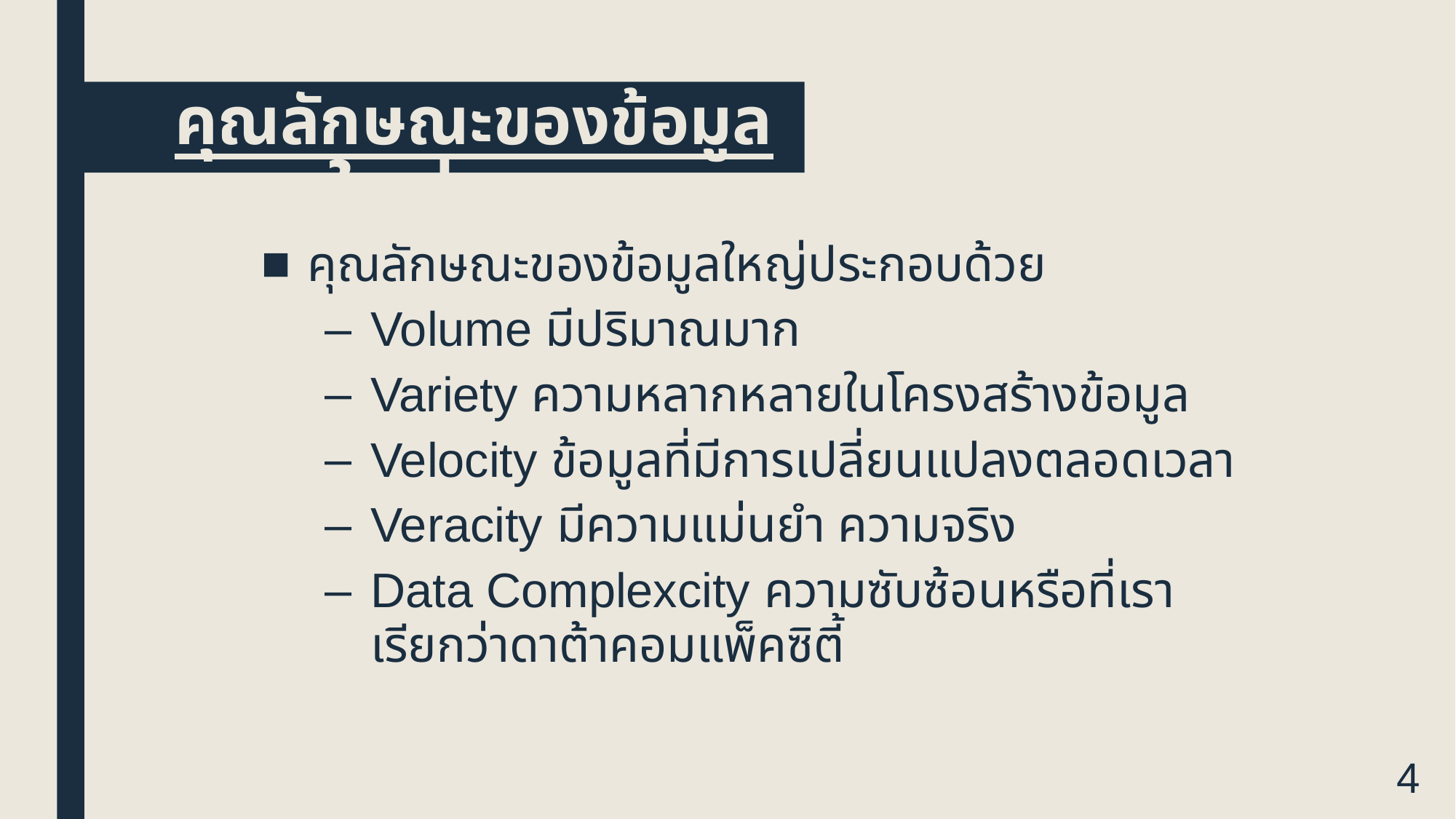

# คุณลักษณะของข้อมูลขนาดใหญ่
คุณลักษณะของข้อมูลใหญ่ประกอบด้วย
Volume มีปริมาณมาก
Variety ความหลากหลายในโครงสร้างข้อมูล
Velocity ข้อมูลที่มีการเปลี่ยนแปลงตลอดเวลา
Veracity มีความแม่นยำ ความจริง
Data Complexcity ความซับซ้อนหรือที่เราเรียกว่าดาต้าคอมแพ็คซิตี้

4